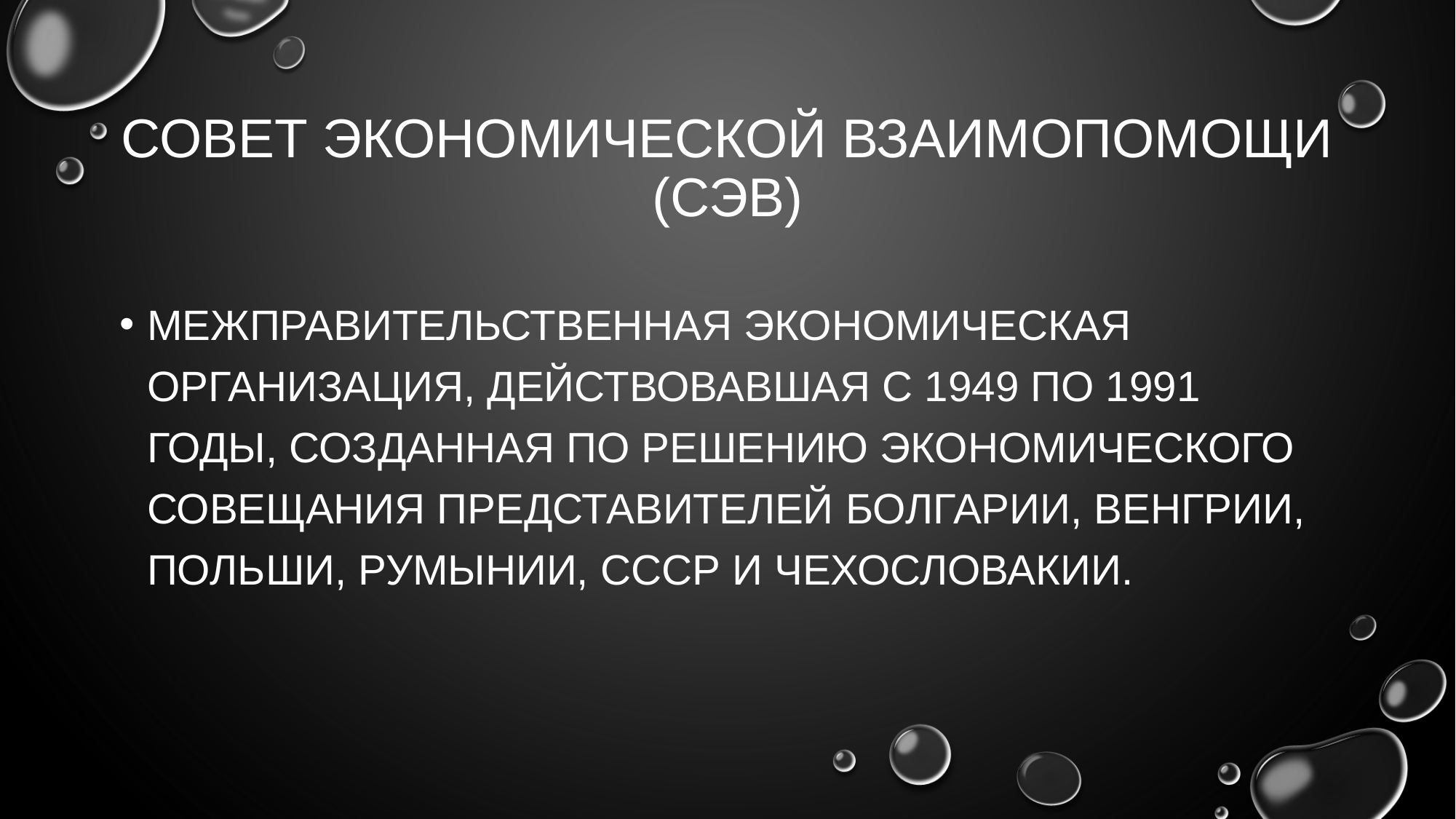

# Совет экономической взаимопомощи (СЭВ)
межправительственная экономическая организация, действовавшая с 1949 по 1991 годы, созданная по решению экономического совещания представителей Болгарии, Венгрии, Польши, Румынии, СССР и Чехословакии.